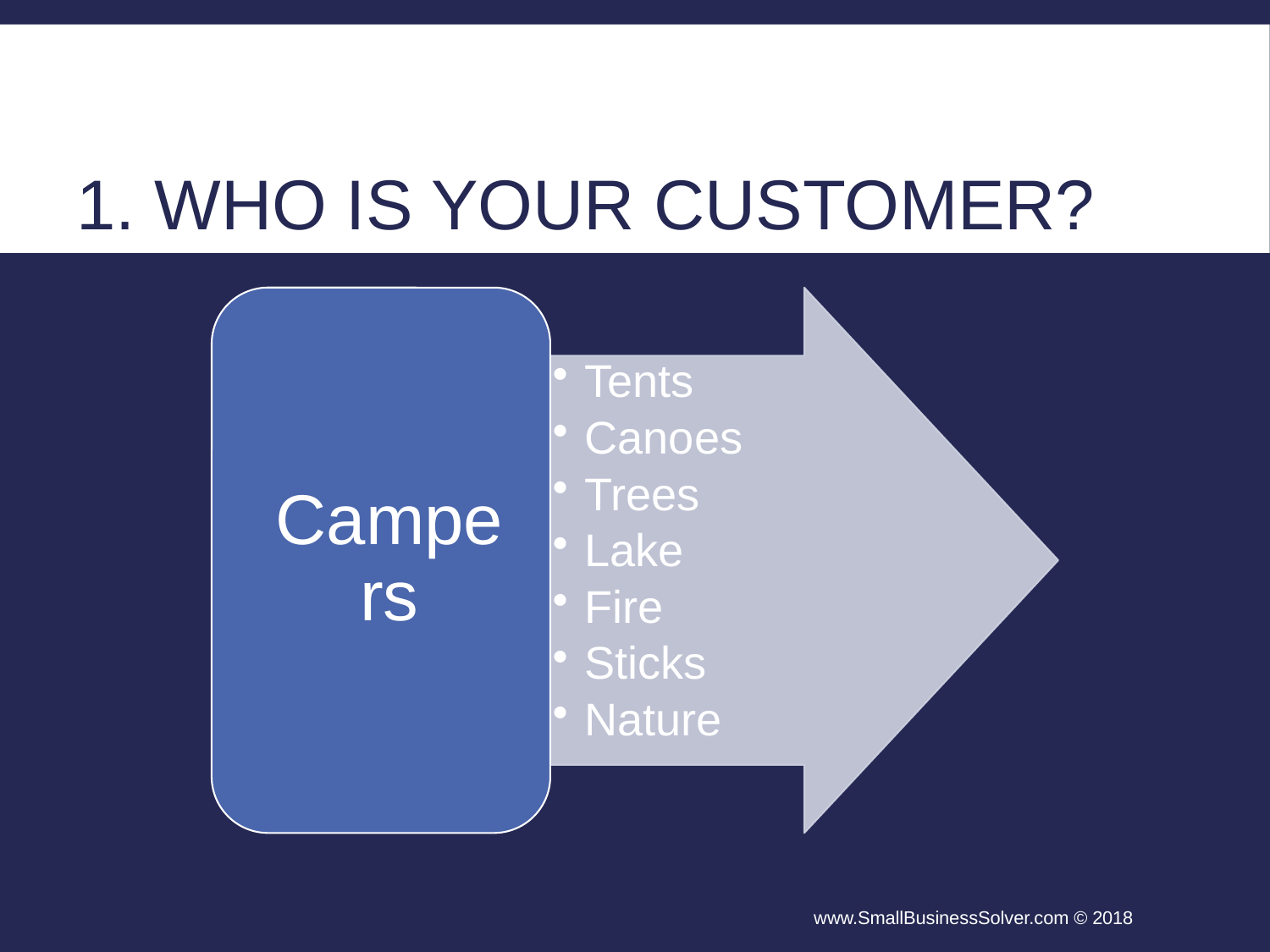

# 1. Who Is Your Customer?
Tents
Canoes
Trees
Lake
Fire
Sticks
Nature
Campers
www.SmallBusinessSolver.com © 2018